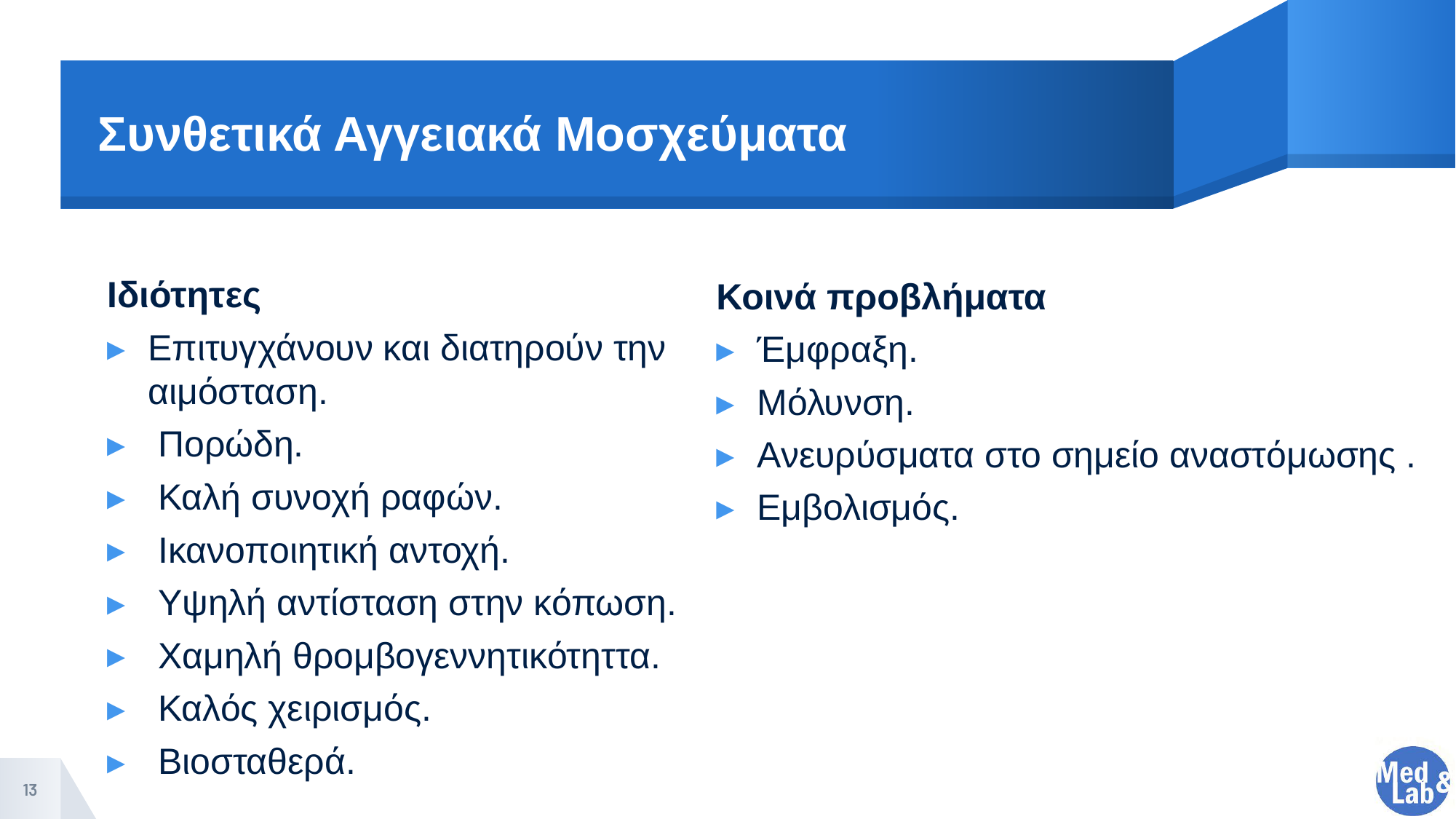

# Συνθετικά Αγγειακά Μοσχεύματα
Ιδιότητες
Επιτυγχάνουν και διατηρούν την αιμόσταση.
 Πορώδη.
 Καλή συνοχή ραφών.
 Ικανοποιητική αντοχή.
 Υψηλή αντίσταση στην κόπωση.
 Χαμηλή θρομβογεννητικότηττα.
 Καλός χειρισμός.
 Βιοσταθερά.

Κοινά προβλήματα
Έμφραξη.
Μόλυνση.
Ανευρύσματα στο σημείο αναστόμωσης .
Εμβολισμός.
13